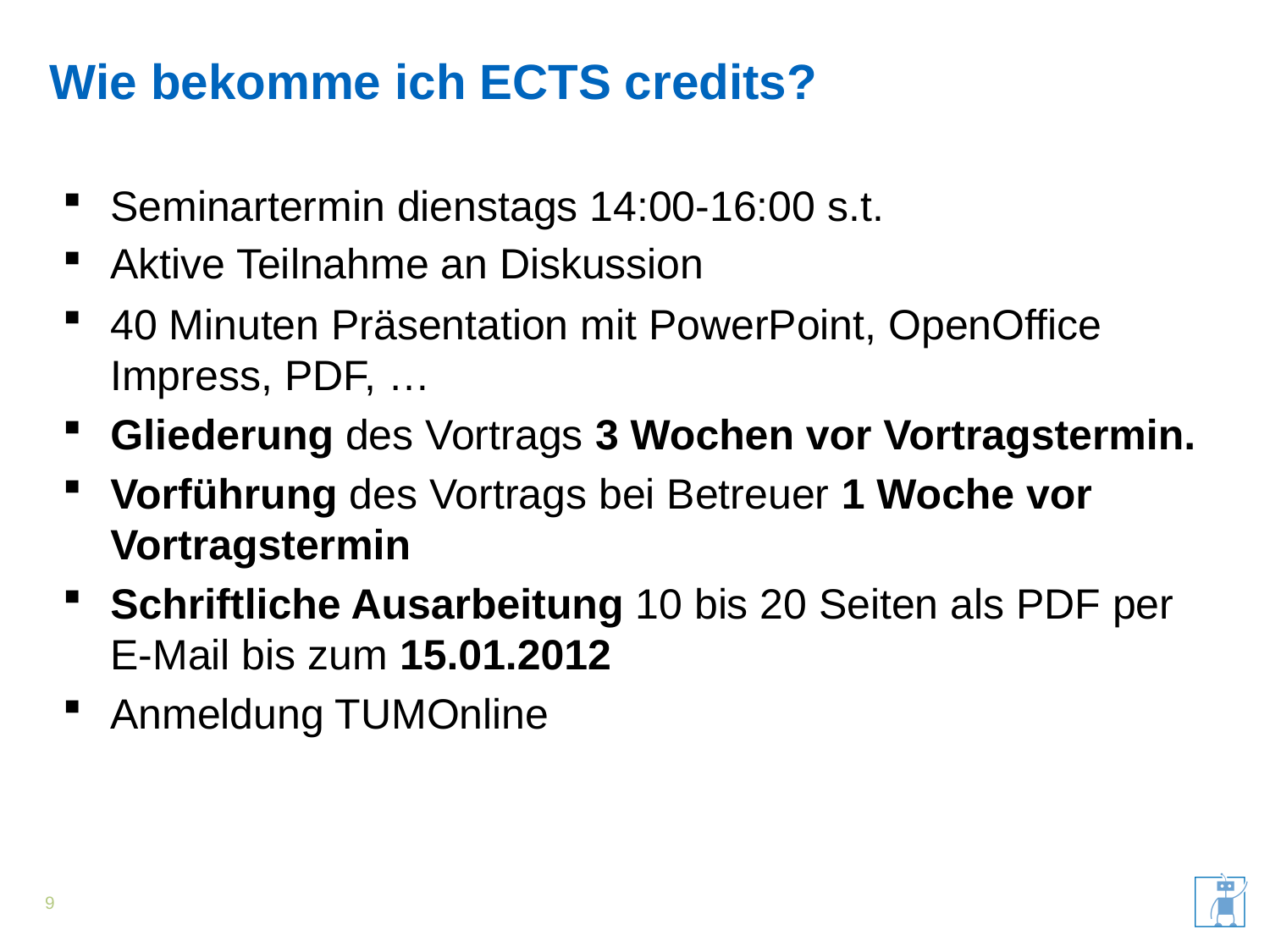

# Wie bekomme ich ECTS credits?
Seminartermin dienstags 14:00-16:00 s.t.
Aktive Teilnahme an Diskussion
40 Minuten Präsentation mit PowerPoint, OpenOffice Impress, PDF, …
Gliederung des Vortrags 3 Wochen vor Vortragstermin.
Vorführung des Vortrags bei Betreuer 1 Woche vor Vortragstermin
Schriftliche Ausarbeitung 10 bis 20 Seiten als PDF per E-Mail bis zum 15.01.2012
Anmeldung TUMOnline
9